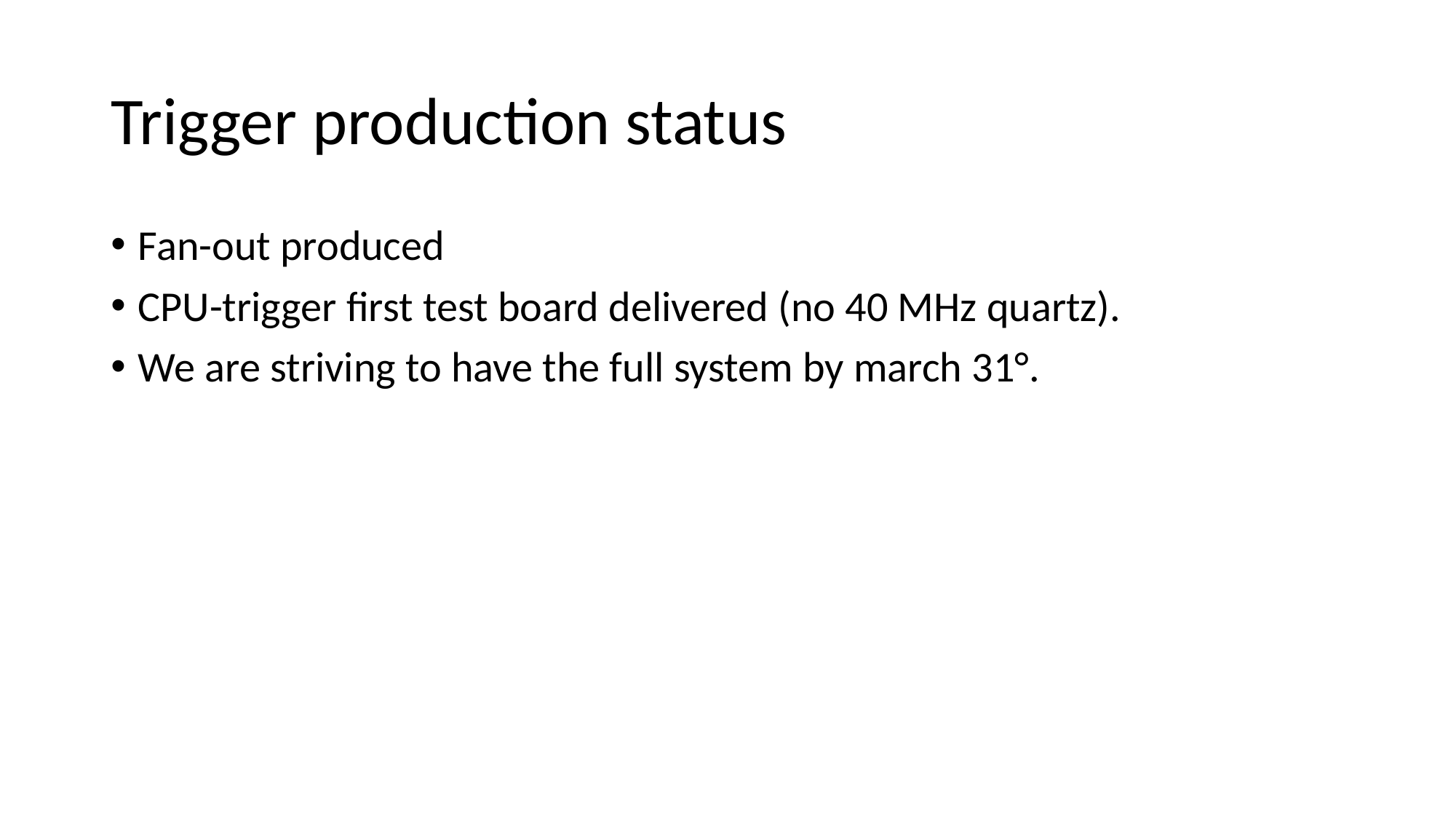

# Trigger production status
Fan-out produced
CPU-trigger first test board delivered (no 40 MHz quartz).
We are striving to have the full system by march 31°.